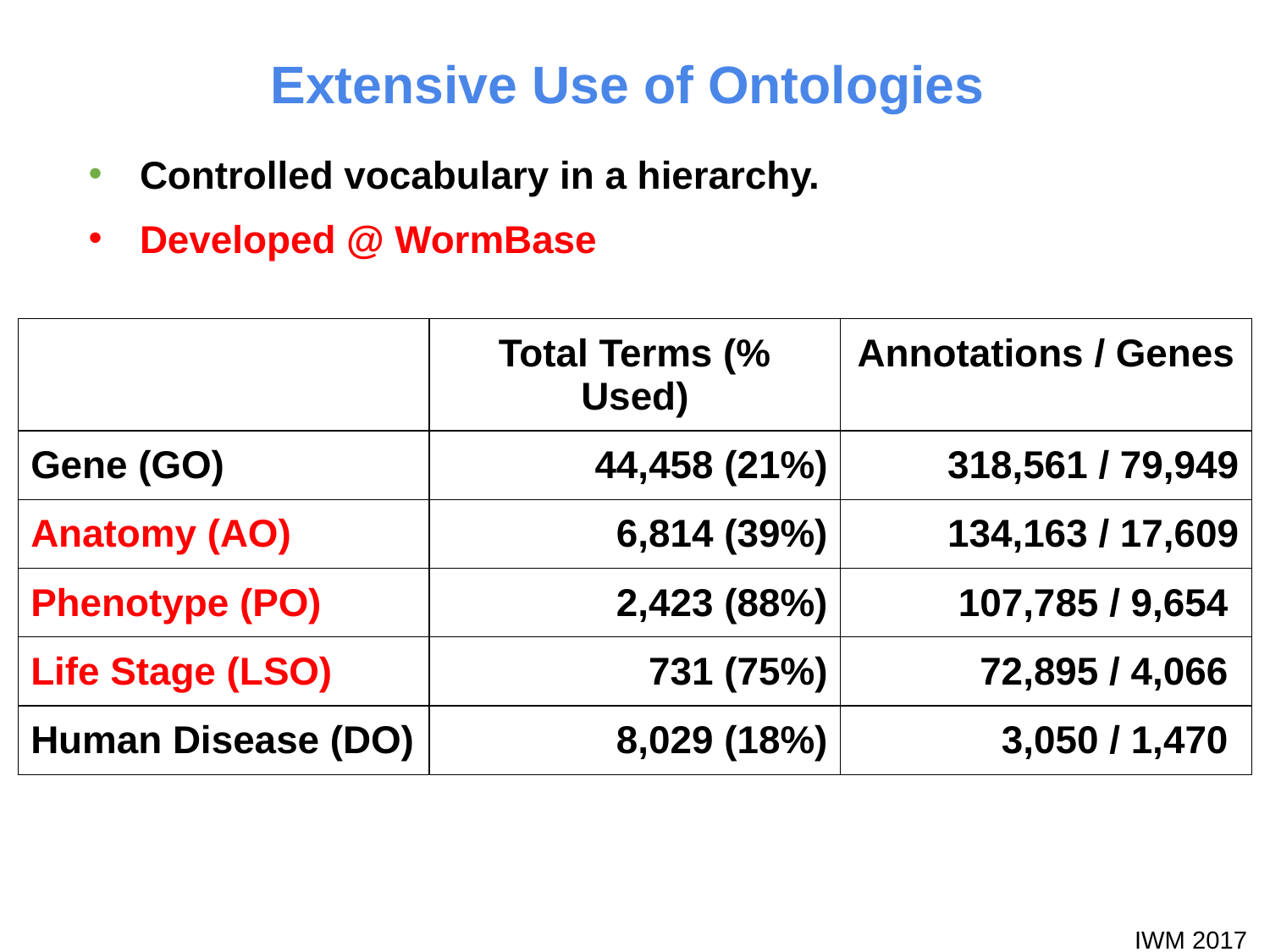

# Extensive Use of Ontologies
Controlled vocabulary in a hierarchy.
Developed @ WormBase
|  | Total Terms (% Used) | Annotations / Genes |
| --- | --- | --- |
| Gene (GO) | 44,458 (21%) | 318,561 / 79,949 |
| Anatomy (AO) | 6,814 (39%) | 134,163 / 17,609 |
| Phenotype (PO) | 2,423 (88%) | 107,785 / 9,654 |
| Life Stage (LSO) | 731 (75%) | 72,895 / 4,066 |
| Human Disease (DO) | 8,029 (18%) | 3,050 / 1,470 |